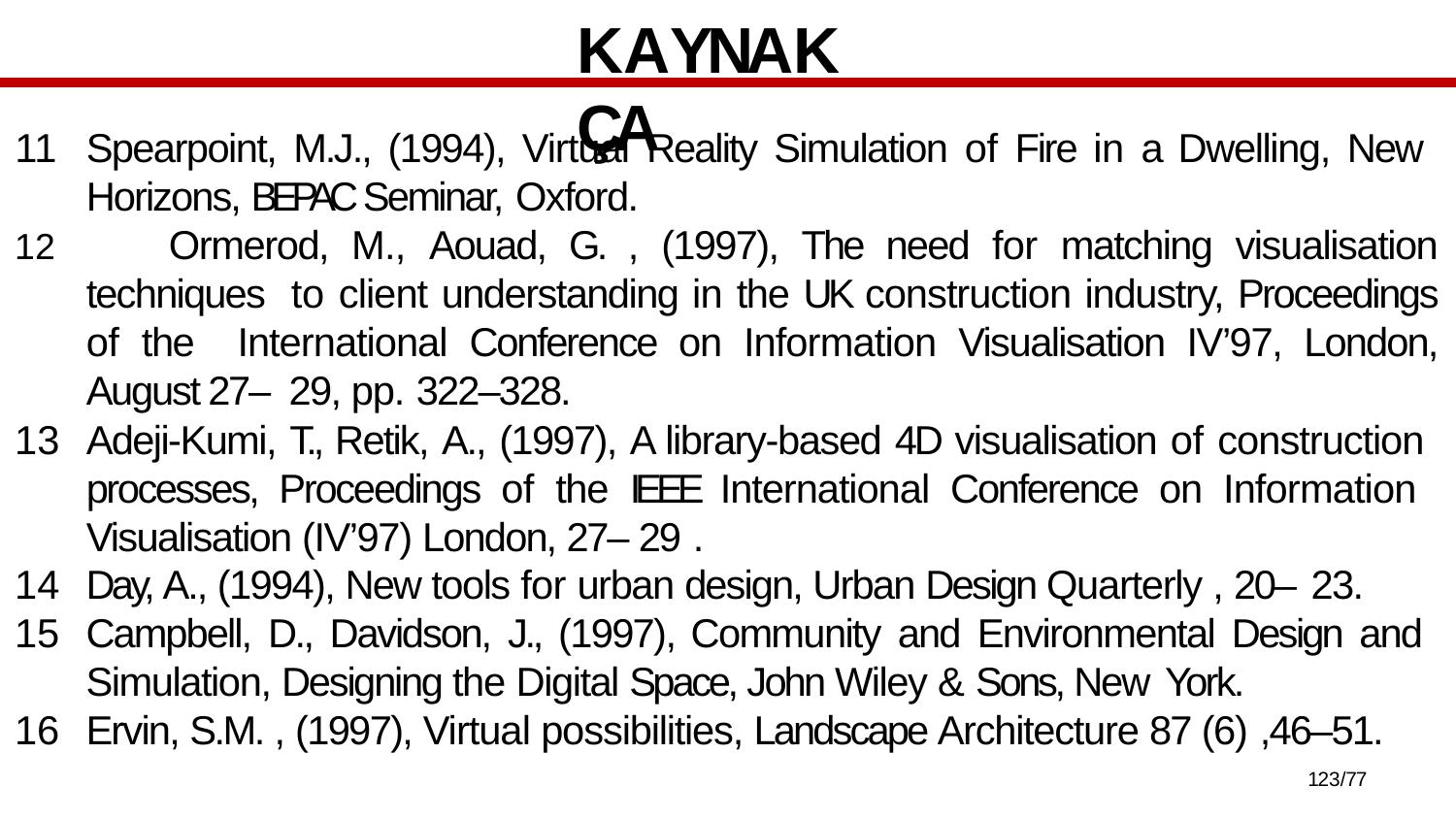

# KAYNAKÇA

Spearpoint, M.J., (1994), Virtual Reality Simulation of Fire in a Dwelling, New  Horizons, BEPAC Seminar, Oxford.
	Ormerod, M., Aouad, G. , (1997), The need for matching visualisation techniques  to client understanding in the UK construction industry, Proceedings of the  International Conference on Information Visualisation IV’97, London, August 27–  29, pp. 322–328.
Adeji-Kumi, T., Retik, A., (1997), A library-based 4D visualisation of construction  processes, Proceedings of the IEEE International Conference on Information  Visualisation (IV’97) London, 27– 29 .
Day, A., (1994), New tools for urban design, Urban Design Quarterly , 20– 23.
Campbell, D., Davidson, J., (1997), Community and Environmental Design and  Simulation, Designing the Digital Space, John Wiley & Sons, New York.
Ervin, S.M. , (1997), Virtual possibilities, Landscape Architecture 87 (6) ,46–51.
123/77